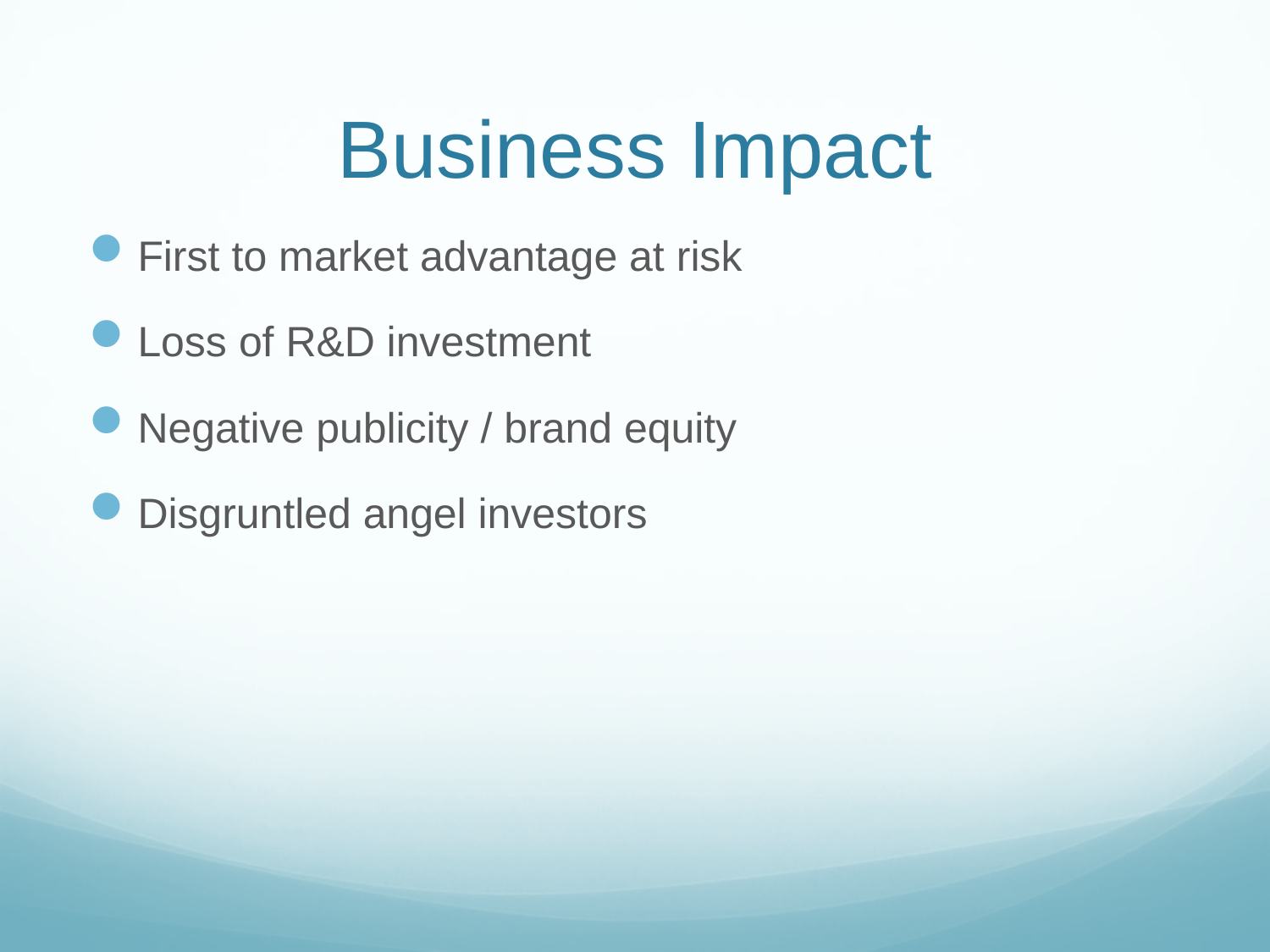

# Business Impact
First to market advantage at risk
Loss of R&D investment
Negative publicity / brand equity
Disgruntled angel investors